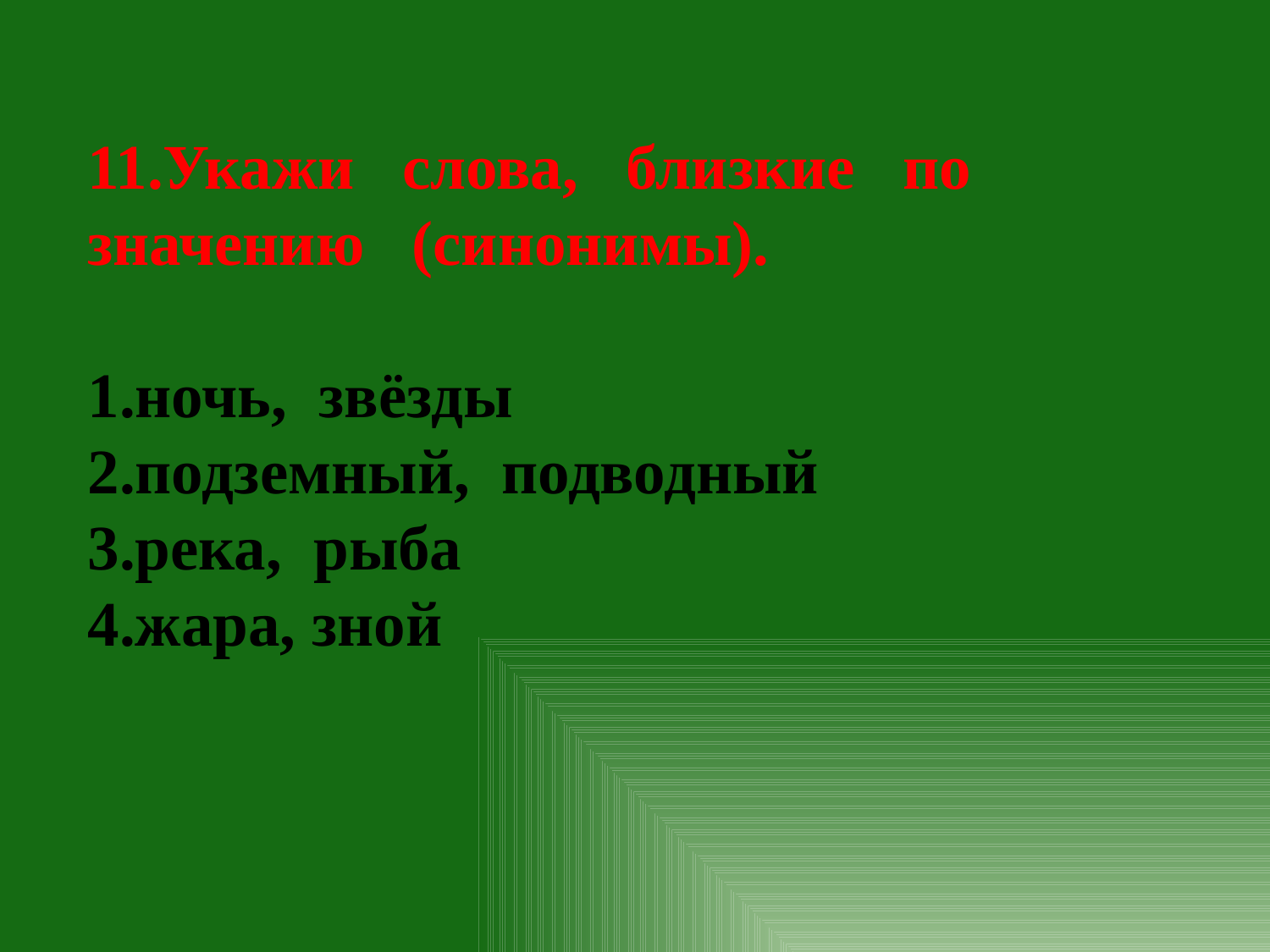

11.Укажи   слова,   близкие   по   значению   (синонимы).

ночь,  звёзды
подземный,  подводный
река,  рыба
жара, зной